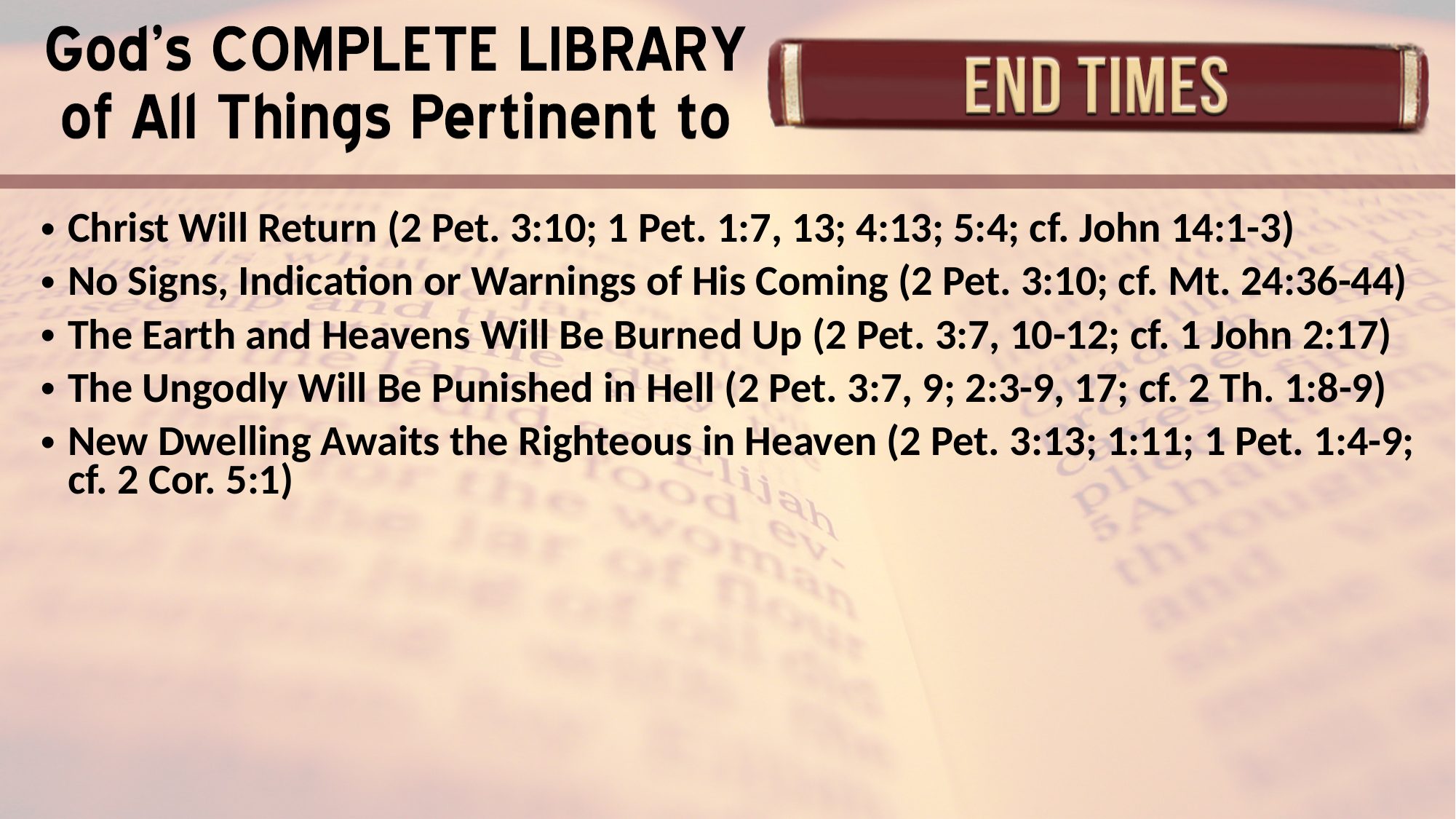

Christ Will Return (2 Pet. 3:10; 1 Pet. 1:7, 13; 4:13; 5:4; cf. John 14:1-3)
No Signs, Indication or Warnings of His Coming (2 Pet. 3:10; cf. Mt. 24:36-44)
The Earth and Heavens Will Be Burned Up (2 Pet. 3:7, 10-12; cf. 1 John 2:17)
The Ungodly Will Be Punished in Hell (2 Pet. 3:7, 9; 2:3-9, 17; cf. 2 Th. 1:8-9)
New Dwelling Awaits the Righteous in Heaven (2 Pet. 3:13; 1:11; 1 Pet. 1:4-9; cf. 2 Cor. 5:1)